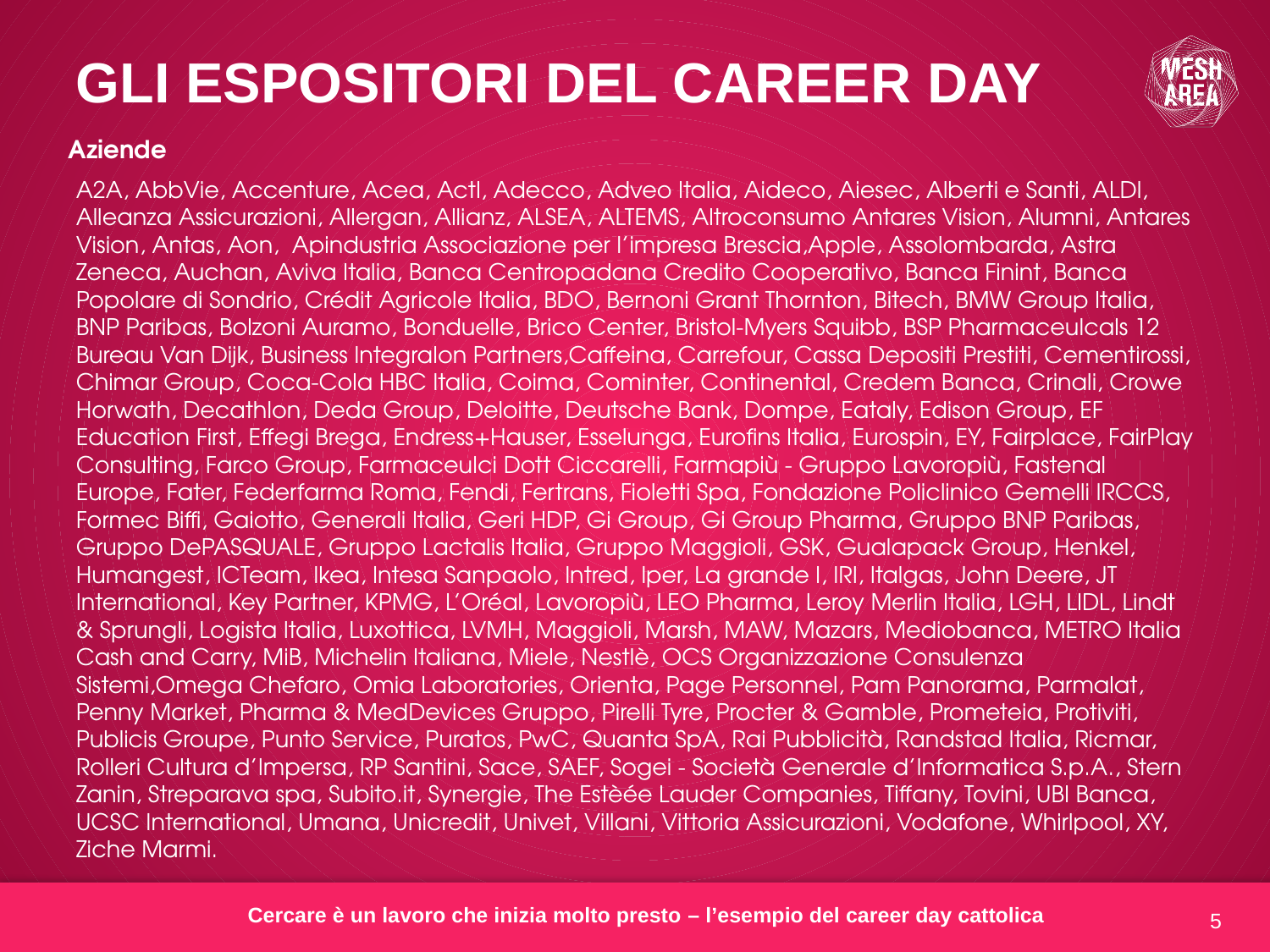

GLI ESPOSITORI DEL CAREER DAY
Aziende
A2A, AbbVie, Accenture, Acea, Actl, Adecco, Adveo Italia, Aideco, Aiesec, Alberti e Santi, ALDI, Alleanza Assicurazioni, Allergan, Allianz, ALSEA, ALTEMS, Altroconsumo Antares Vision, Alumni, Antares Vision, Antas, Aon,  Apindustria Associazione per l’impresa Brescia,Apple, Assolombarda, Astra Zeneca, Auchan, Aviva Italia, Banca Centropadana Credito Cooperativo, Banca Finint, Banca Popolare di Sondrio, Crédit Agricole Italia, BDO, Bernoni Grant Thornton, Bitech, BMW Group Italia, BNP Paribas, Bolzoni Auramo, Bonduelle, Brico Center, Bristol-Myers Squibb, BSP PharmaceuIcals 12 Bureau Van Dijk, Business IntegraIon Partners,Caffeina, Carrefour, Cassa Depositi Prestiti, Cementirossi, Chimar Group, Coca-Cola HBC Italia, Coima, Cominter, Continental, Credem Banca, Crinali, Crowe Horwath, Decathlon, Deda Group, Deloitte, Deutsche Bank, Dompe, Eataly, Edison Group, EF Education First, Effegi Brega, Endress+Hauser, Esselunga, Eurofins Italia, Eurospin, EY, Fairplace, FairPlay Consulting, Farco Group, FarmaceuIci Dott Ciccarelli, Farmapiù - Gruppo Lavoropiù, Fastenal Europe, Fater, Federfarma Roma, Fendi, Fertrans, Fioletti Spa, Fondazione Policlinico Gemelli IRCCS, Formec Biffi, Gaiotto, Generali Italia, Geri HDP, Gi Group, Gi Group Pharma, Gruppo BNP Paribas, Gruppo DePASQUALE, Gruppo Lactalis Italia, Gruppo Maggioli, GSK, Gualapack Group, Henkel, Humangest, ICTeam, Ikea, Intesa Sanpaolo, Intred, Iper, La grande I, IRI, Italgas, John Deere, JT International, Key Partner, KPMG, L’Oréal, Lavoropiù, LEO Pharma, Leroy Merlin Italia, LGH, LIDL, Lindt & Sprungli, Logista Italia, Luxottica, LVMH, Maggioli, Marsh, MAW, Mazars, Mediobanca, METRO Italia Cash and Carry, MiB, Michelin Italiana, Miele, Nestlè, OCS Organizzazione Consulenza Sistemi,Omega Chefaro, Omia Laboratories, Orienta, Page Personnel, Pam Panorama, Parmalat, Penny Market, Pharma & MedDevices Gruppo, Pirelli Tyre, Procter & Gamble, Prometeia, Protiviti, Publicis Groupe, Punto Service, Puratos, PwC, Quanta SpA, Rai Pubblicità, Randstad Italia, Ricmar, Rolleri Cultura d’Impersa, RP Santini, Sace, SAEF, Sogei - Società Generale d’Informatica S.p.A., Stern Zanin, Streparava spa, Subito.it, Synergie, The Estèée Lauder Companies, Tiffany, Tovini, UBI Banca, UCSC International, Umana, Unicredit, Univet, Villani, Vittoria Assicurazioni, Vodafone, Whirlpool, XY, Ziche Marmi.
Cercare è un lavoro che inizia molto presto – l’esempio del career day cattolica
5